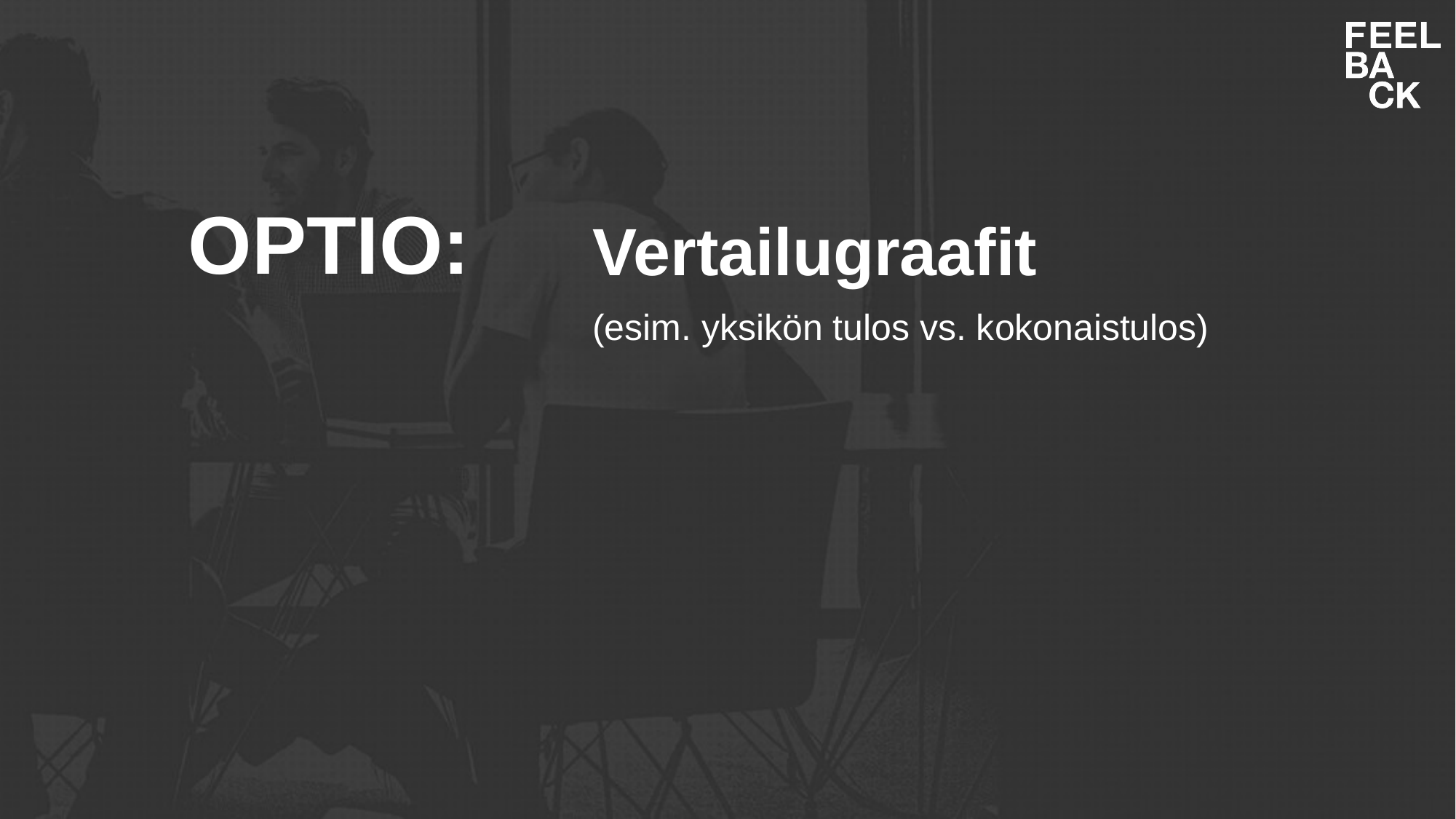

# OPTIO:
Vertailugraafit
(esim. yksikön tulos vs. kokonaistulos)